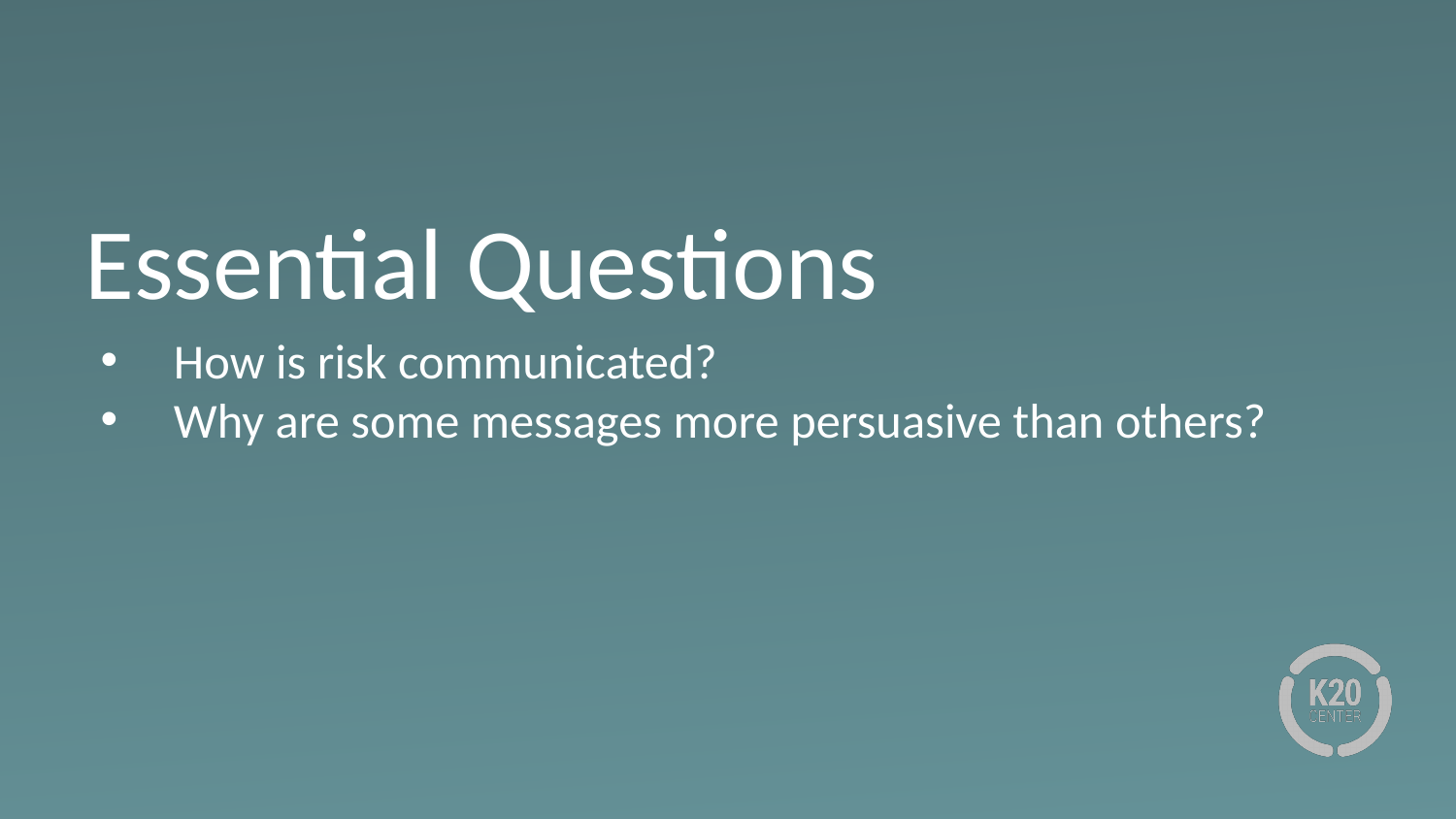

# Essential Questions
How is risk communicated?
Why are some messages more persuasive than others?